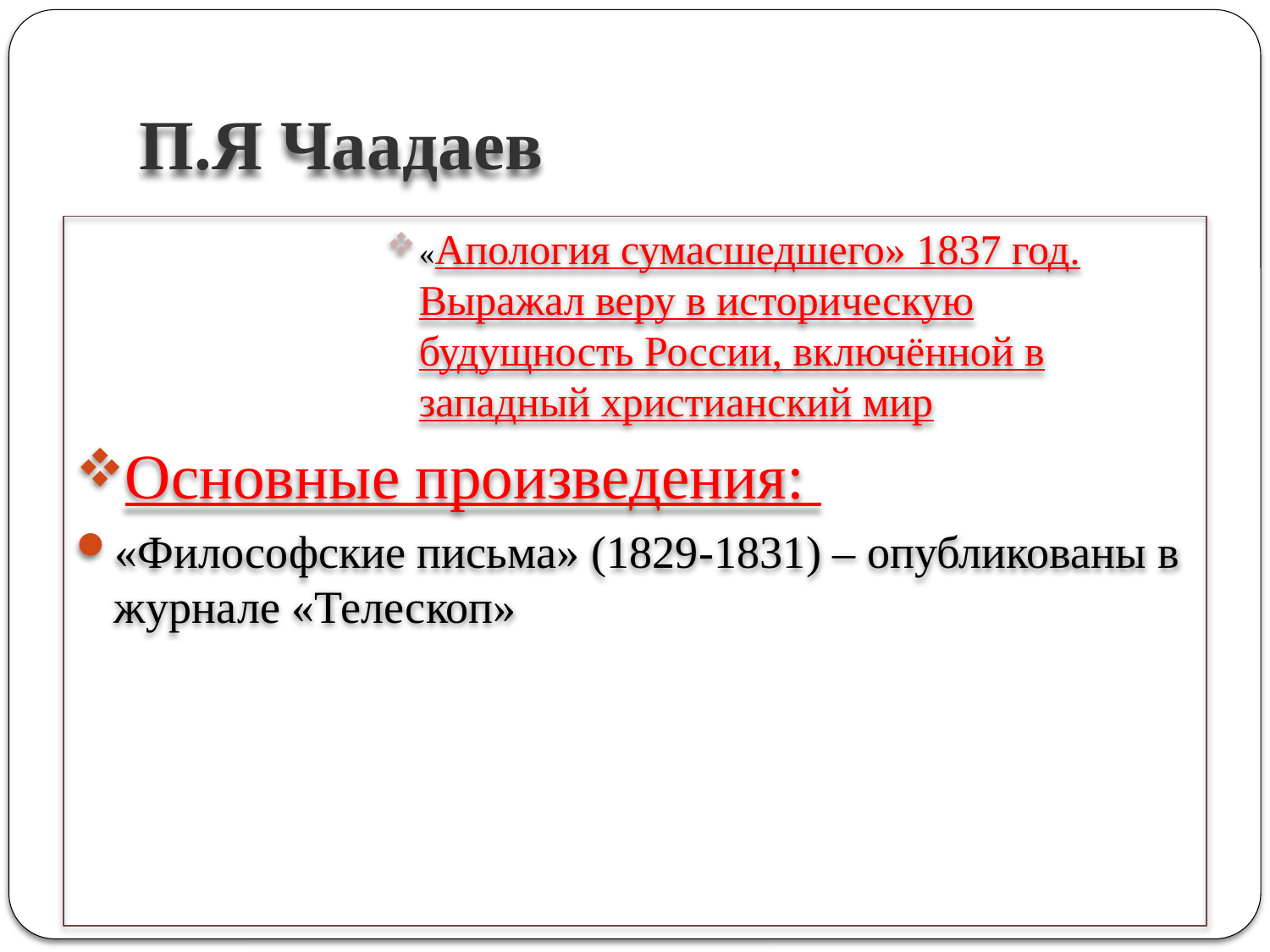

# П.Я Чаадаев
«Апология сумасшедшего» 1837 год. Выражал веру в историческую будущность России, включённой в западный христианский мир
Основные произведения:
«Философские письма» (1829-1831) – опубликованы в журнале «Телескоп»